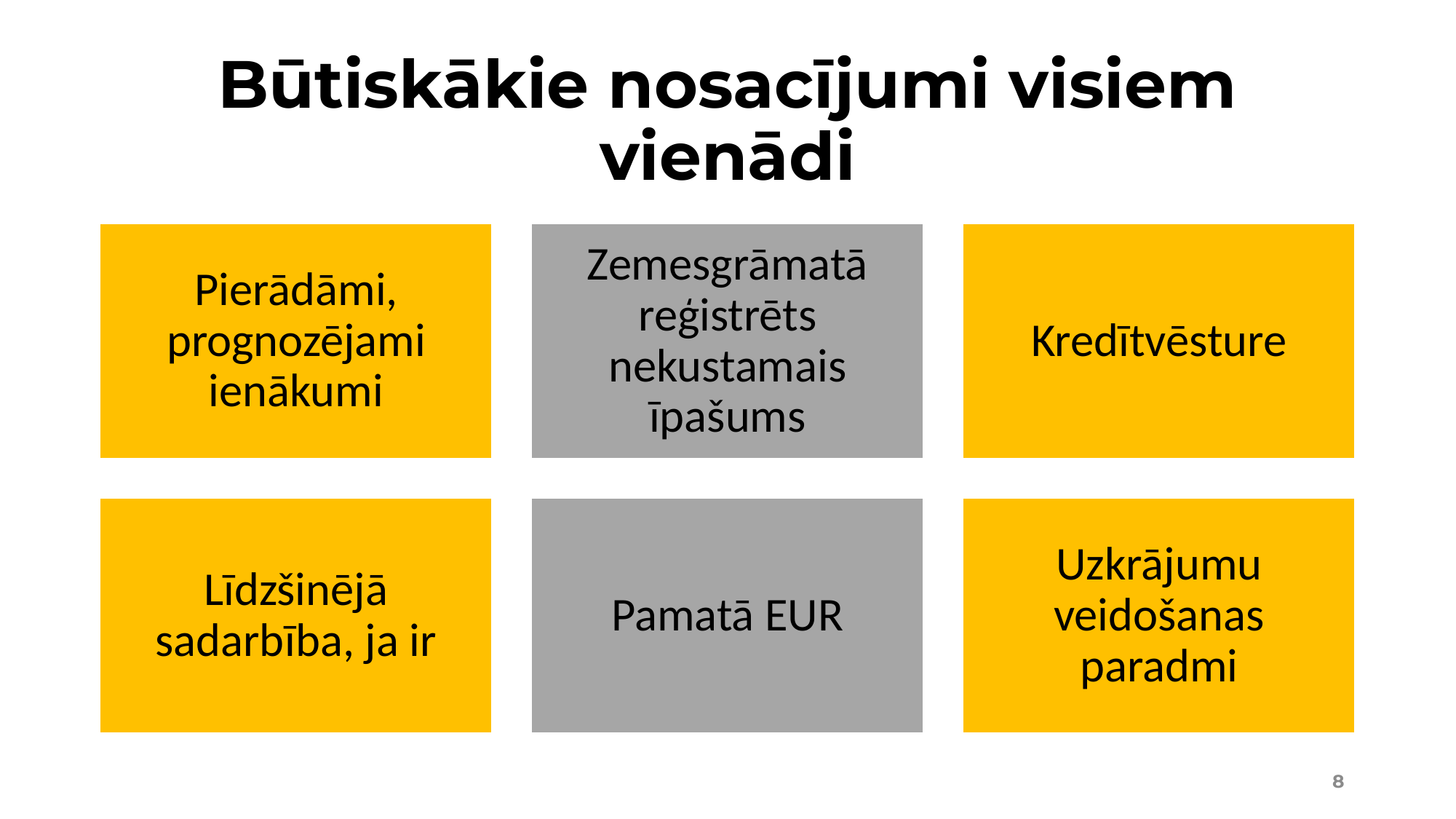

# Būtiskākie nosacījumi visiem vienādi
Pierādāmi, prognozējami ienākumi
Zemesgrāmatā reģistrēts nekustamais īpašums
Kredītvēsture
Līdzšinējā sadarbība, ja ir
Pamatā EUR
Uzkrājumu veidošanas paradmi
8